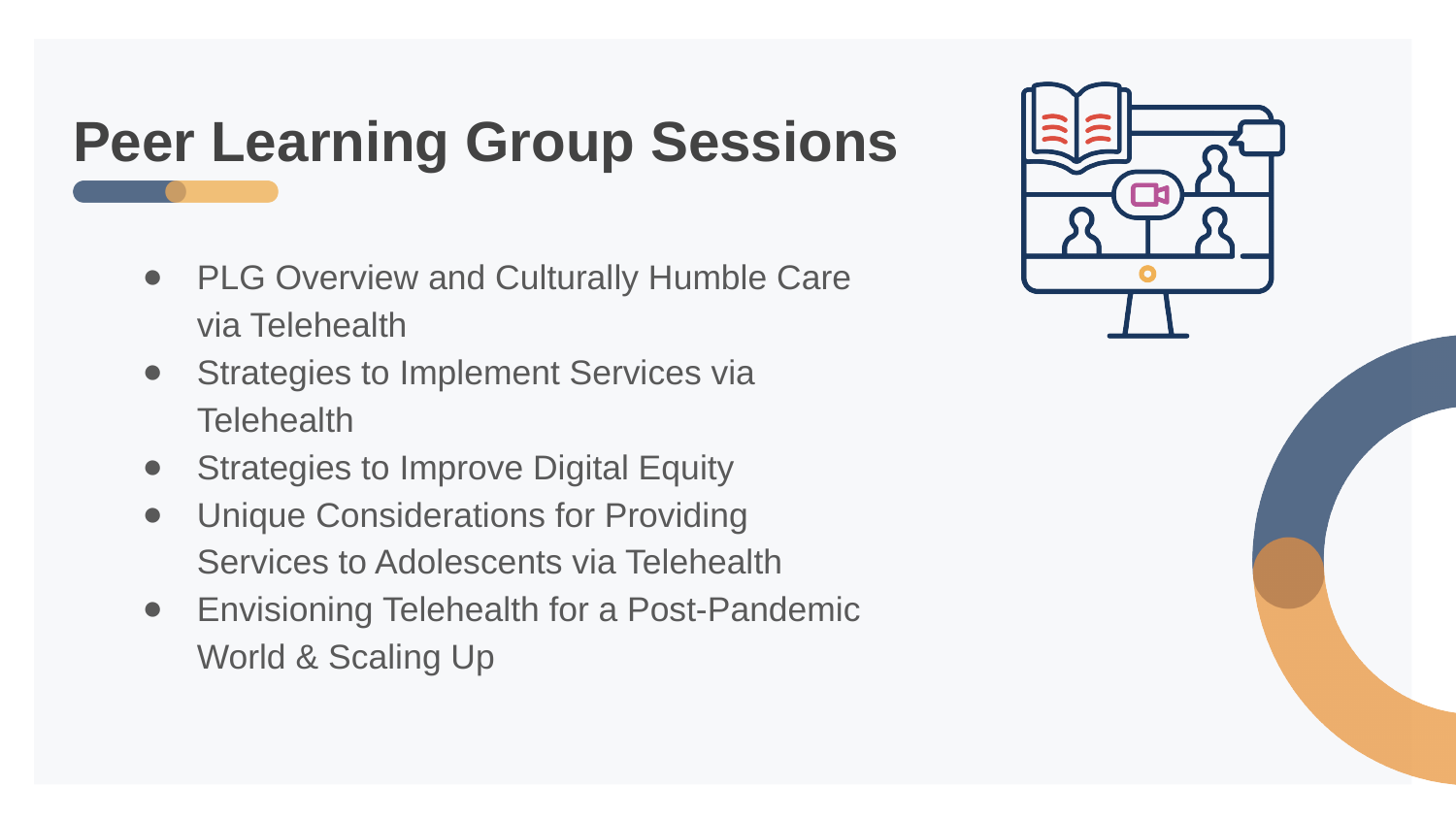

# Peer Learning Group Sessions
PLG Overview and Culturally Humble Care via Telehealth
Strategies to Implement Services via Telehealth
Strategies to Improve Digital Equity
Unique Considerations for Providing Services to Adolescents via Telehealth
Envisioning Telehealth for a Post-Pandemic World & Scaling Up